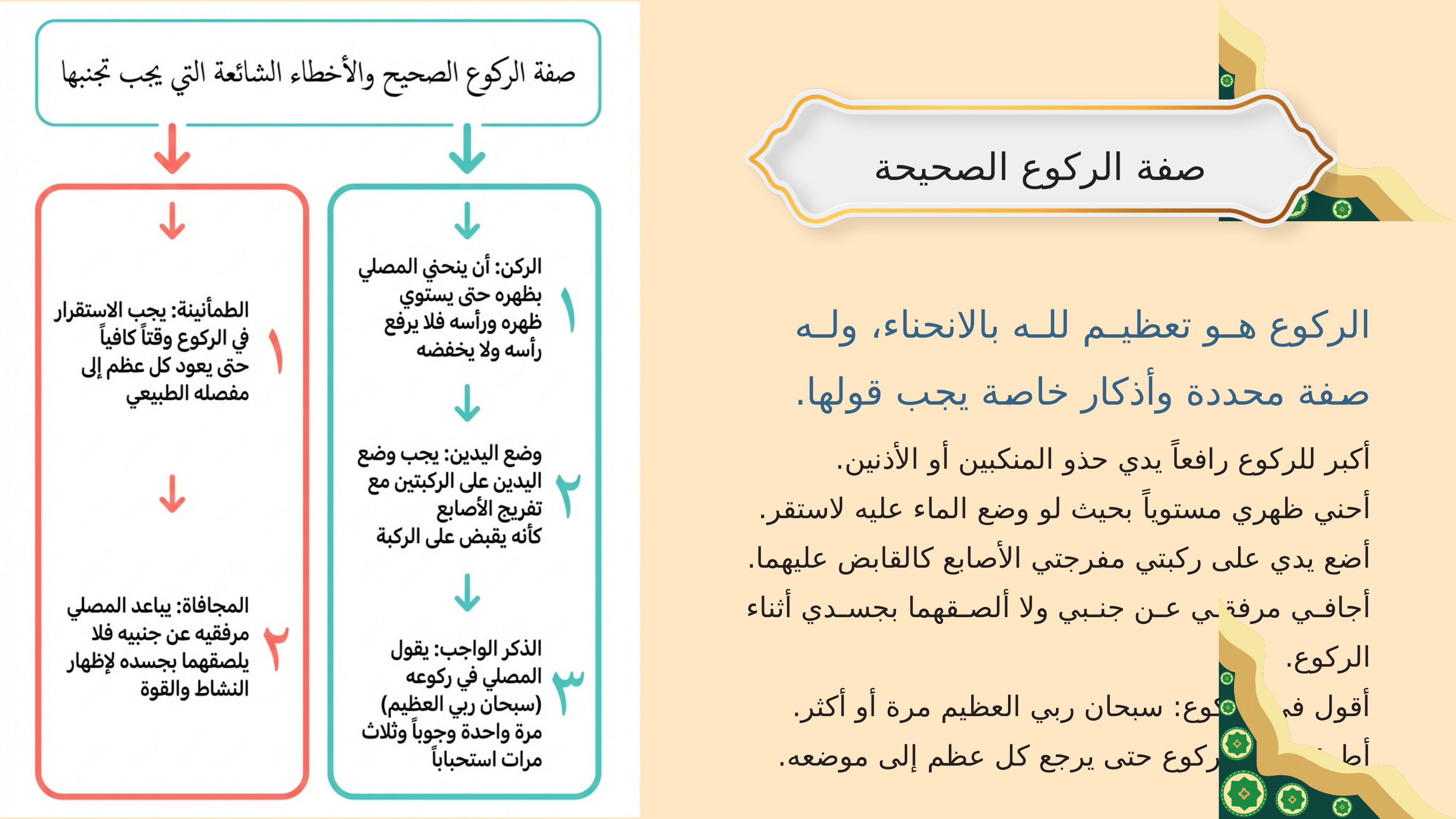

صفة الركوع الصحيحة

الركوع هو تعظيم لله بالانحناء، وله صفة محددة وأذكار خاصة يجب قولها.
أكبر للركوع رافعاً يدي حذو المنكبين أو الأذنين.
أحني ظهري مستوياً بحيث لو وضع الماء عليه لاستقر.
أضع يدي على ركبتي مفرجتي الأصابع كالقابض عليهما.
أجافي مرفقي عن جنبي ولا ألصقهما بجسدي أثناء الركوع.
أقول في الركوع: سبحان ربي العظيم مرة أو أكثر.
أطمئن في الركوع حتى يرجع كل عظم إلى موضعه.